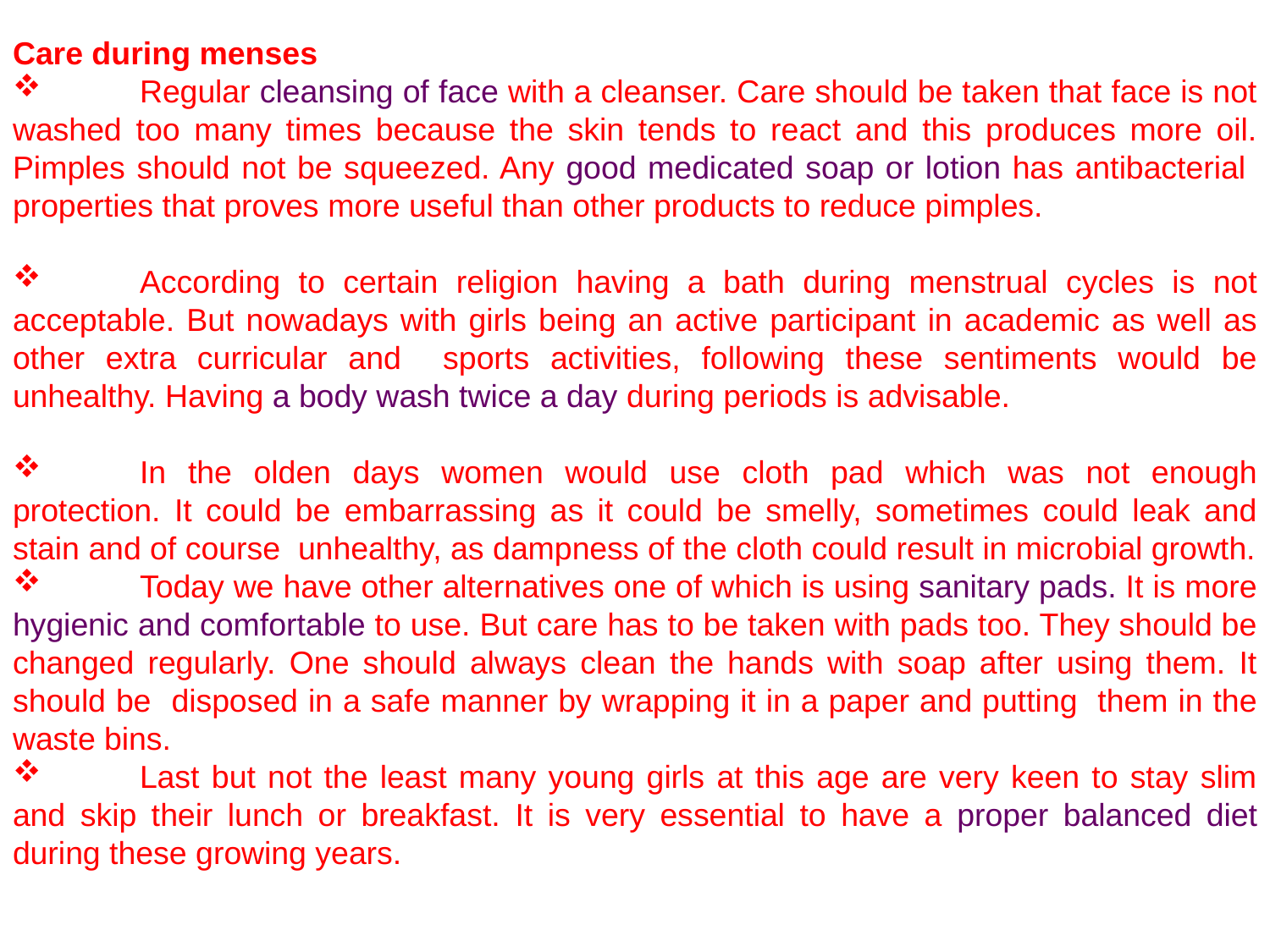

Care during menses
	Regular cleansing of face with a cleanser. Care should be taken that face is not washed too many times because the skin tends to react and this produces more oil. Pimples should not be squeezed. Any good medicated soap or lotion has antibacterial  properties that proves more useful than other products to reduce pimples.

	According to certain religion having a bath during menstrual cycles is not acceptable. But nowadays with girls being an active participant in academic as well as other extra curricular and  sports activities, following these sentiments would be unhealthy. Having a body wash twice a day during periods is advisable.

	In the olden days women would use cloth pad which was not enough protection. It could be embarrassing as it could be smelly, sometimes could leak and stain and of course  unhealthy, as dampness of the cloth could result in microbial growth.
	Today we have other alternatives one of which is using sanitary pads. It is more hygienic and comfortable to use. But care has to be taken with pads too. They should be changed regularly. One should always clean the hands with soap after using them. It should be  disposed in a safe manner by wrapping it in a paper and putting  them in the waste bins.
	Last but not the least many young girls at this age are very keen to stay slim and skip their lunch or breakfast. It is very essential to have a proper balanced diet during these growing years.